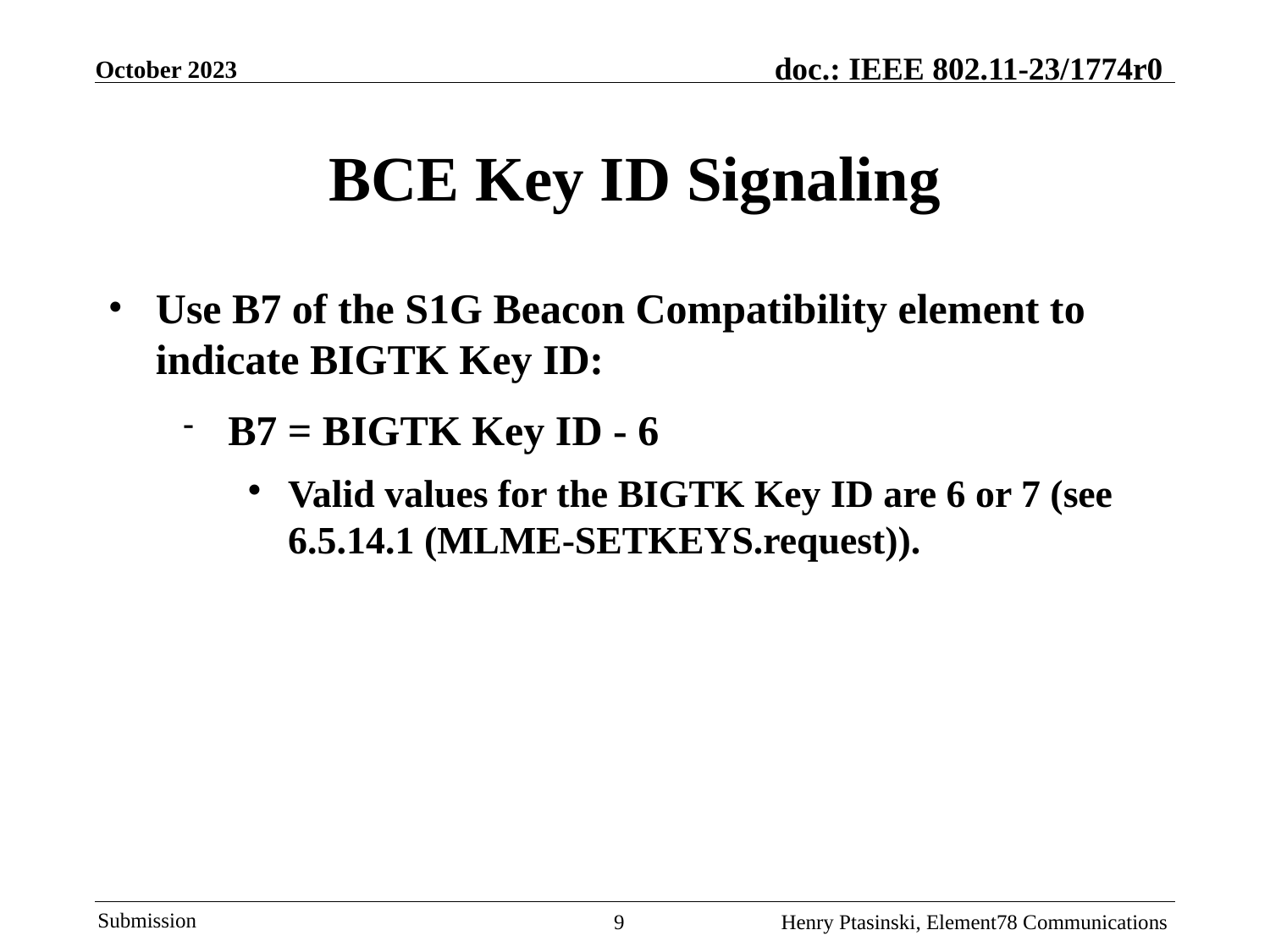

October 2023
# BCE Key ID Signaling
Use B7 of the S1G Beacon Compatibility element to indicate BIGTK Key ID:
B7 = BIGTK Key ID - 6
Valid values for the BIGTK Key ID are 6 or 7 (see 6.5.14.1 (MLME-SETKEYS.request)).
9
Henry Ptasinski, Element78 Communications